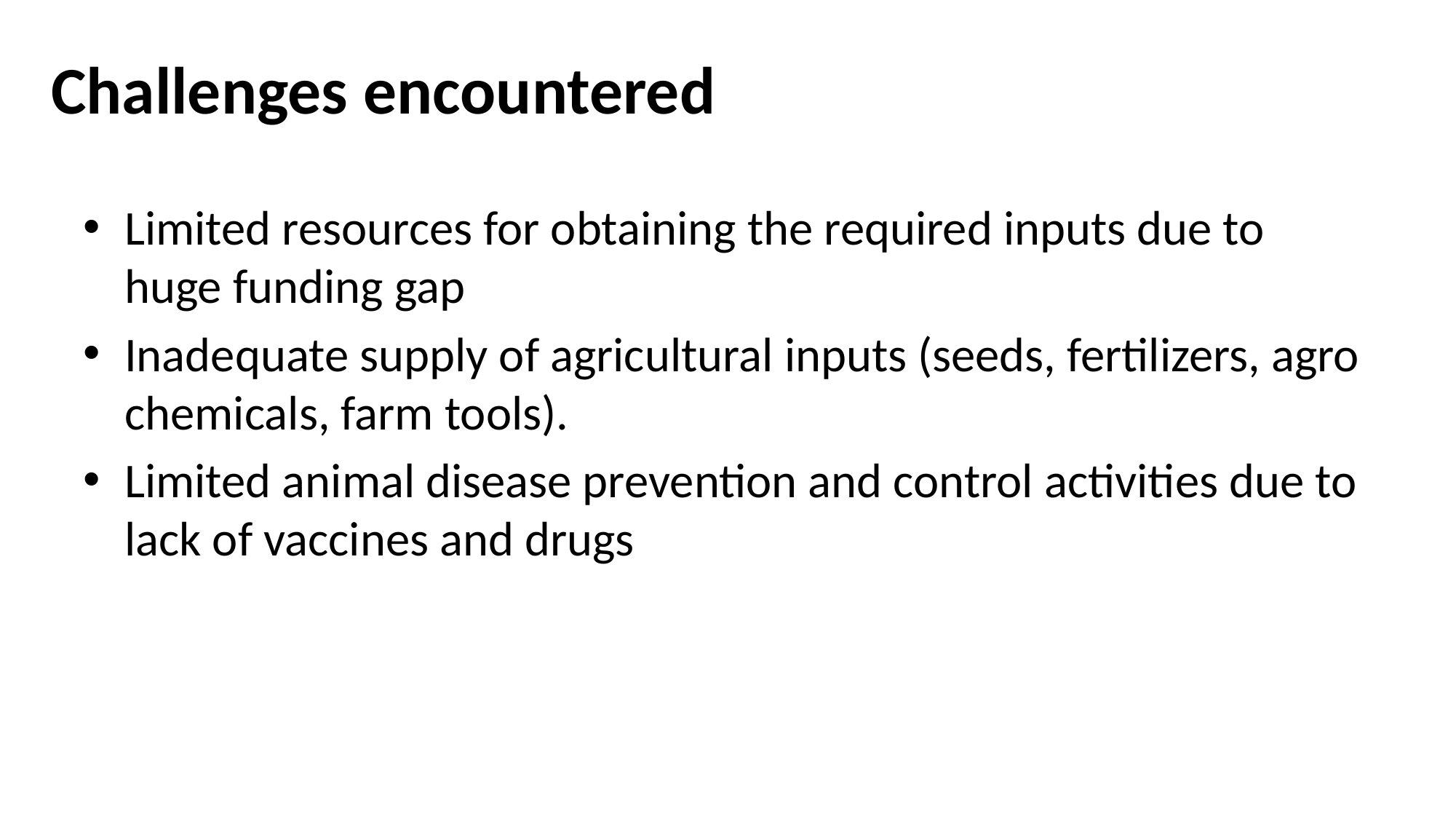

# Challenges encountered
Limited resources for obtaining the required inputs due to huge funding gap
Inadequate supply of agricultural inputs (seeds, fertilizers, agro chemicals, farm tools).
Limited animal disease prevention and control activities due to lack of vaccines and drugs